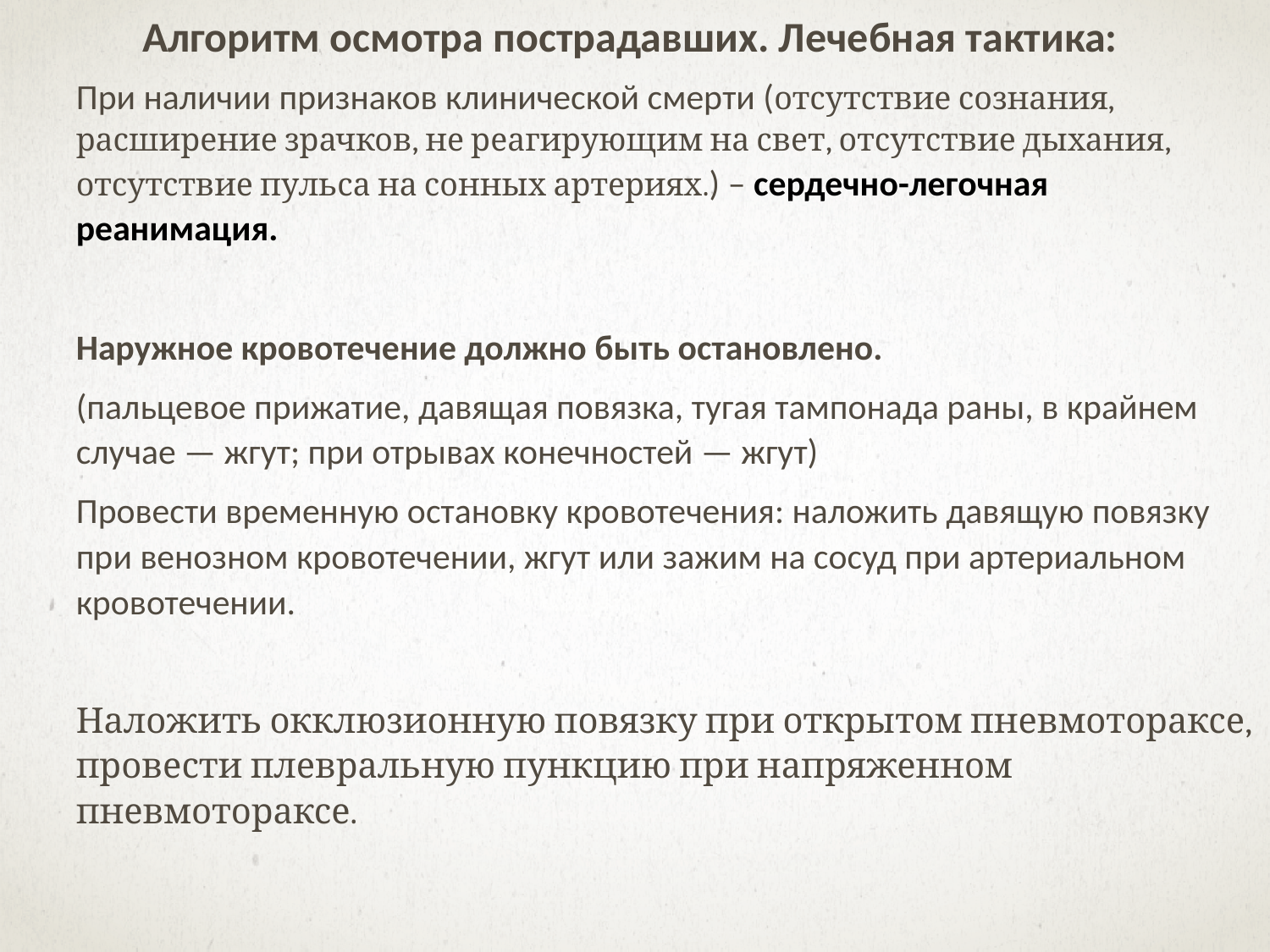

Алгоритм осмотра пострадавших. Лечебная тактика:
При наличии признаков клинической смерти (отсутствие сознания, расширение зрачков, не реагирующим на свет, отсутствие дыхания, отсутствие пульса на сонных артериях.) – сердечно-легочная реанимация.

Наружное кровотечение должно быть остановлено.
(пальцевое прижатие, давящая повязка, тугая тампонада раны, в крайнем случае — жгут; при отрывах конечностей — жгут)
Провести временную остановку кровотечения: наложить давящую повязку при венозном кровотечении, жгут или зажим на сосуд при артериальном кровотечении.

Наложить окклюзионную повязку при открытом пневмотораксе, провести плевральную пункцию при напряженном пневмотораксе.